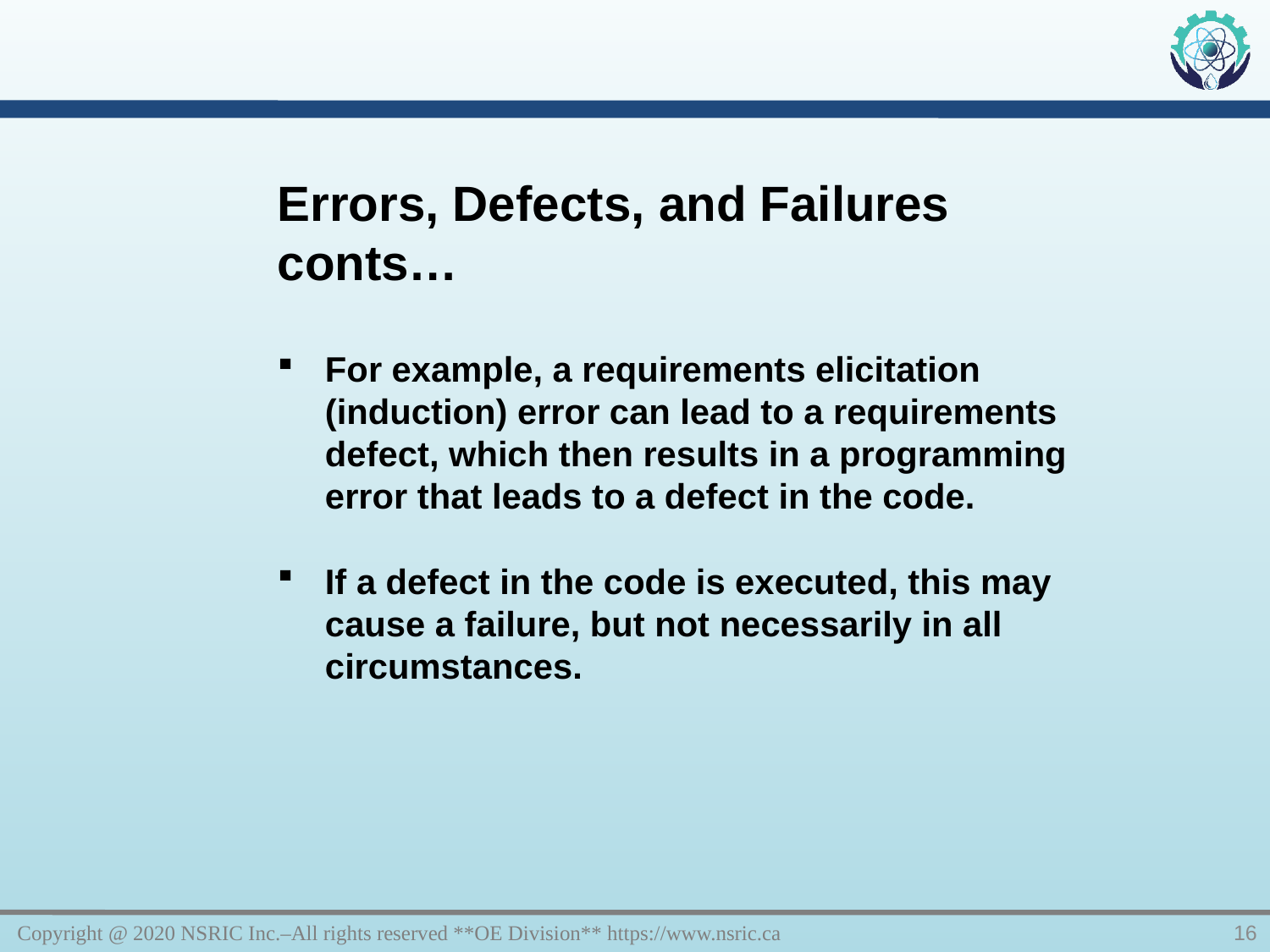

Errors, Defects, and Failures conts…

For example, a requirements elicitation (induction) error can lead to a requirements defect, which then results in a programming error that leads to a defect in the code.

If a defect in the code is executed, this may cause a failure, but not necessarily in all circumstances.

Copyright @ 2020 NSRIC Inc.–All rights reserved **OE Division** https://www.nsric.ca
16